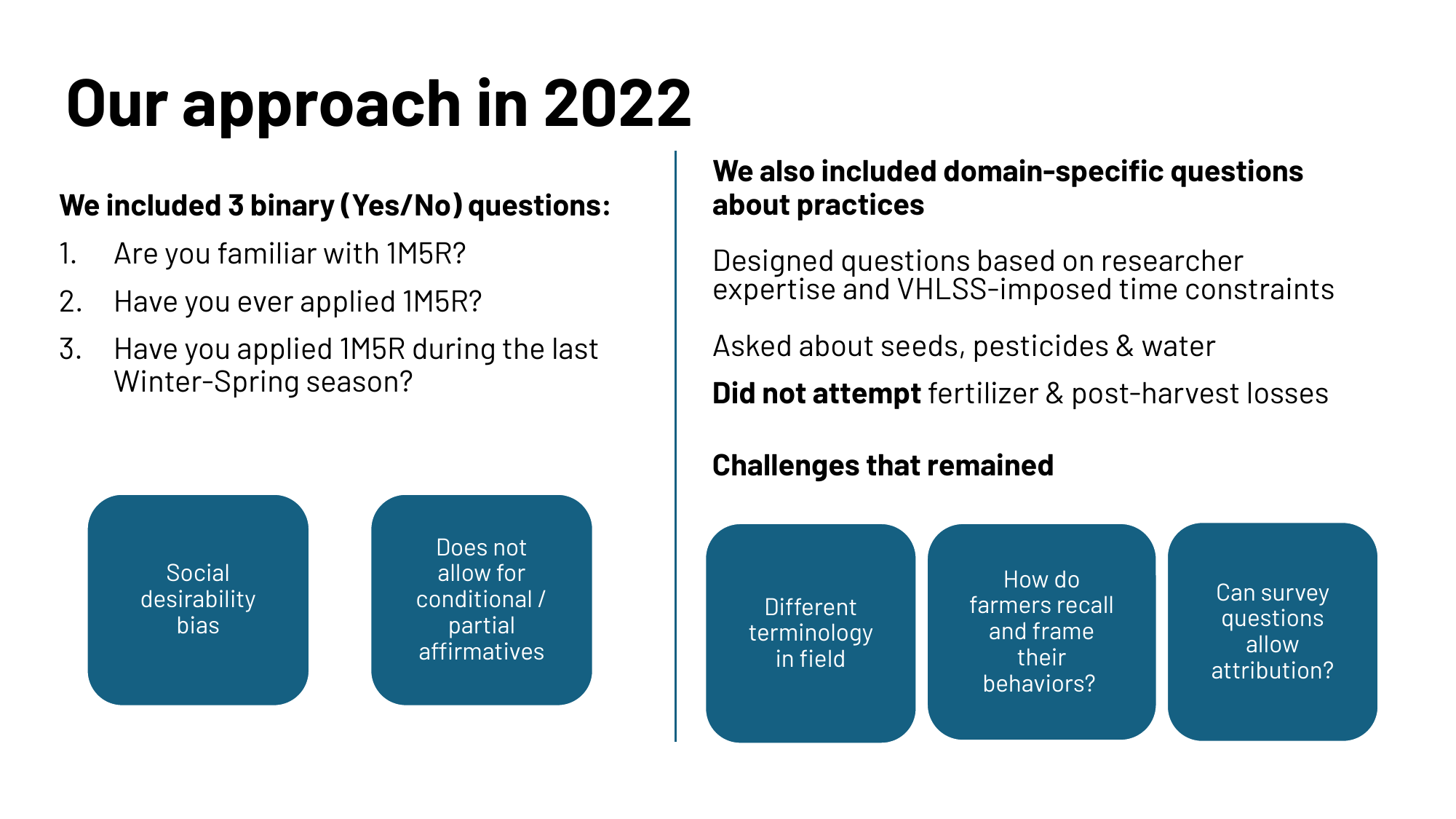

# Our approach in 2022
We also included domain-specific questions about practices
We included 3 binary (Yes/No) questions:
Are you familiar with 1M5R?
Have you ever applied 1M5R?
Have you applied 1M5R during the last Winter-Spring season?
Designed questions based on researcher expertise and VHLSS-imposed time constraints

Asked about ​seeds, pesticides & water

Did not attempt fertilizer & post-harvest losses

Challenges that remained

Social desirability bias
Does not allow for conditional / partial affirmatives
Can survey questions allow attribution?
Different terminology in field
How do farmers recall and frame their behaviors?